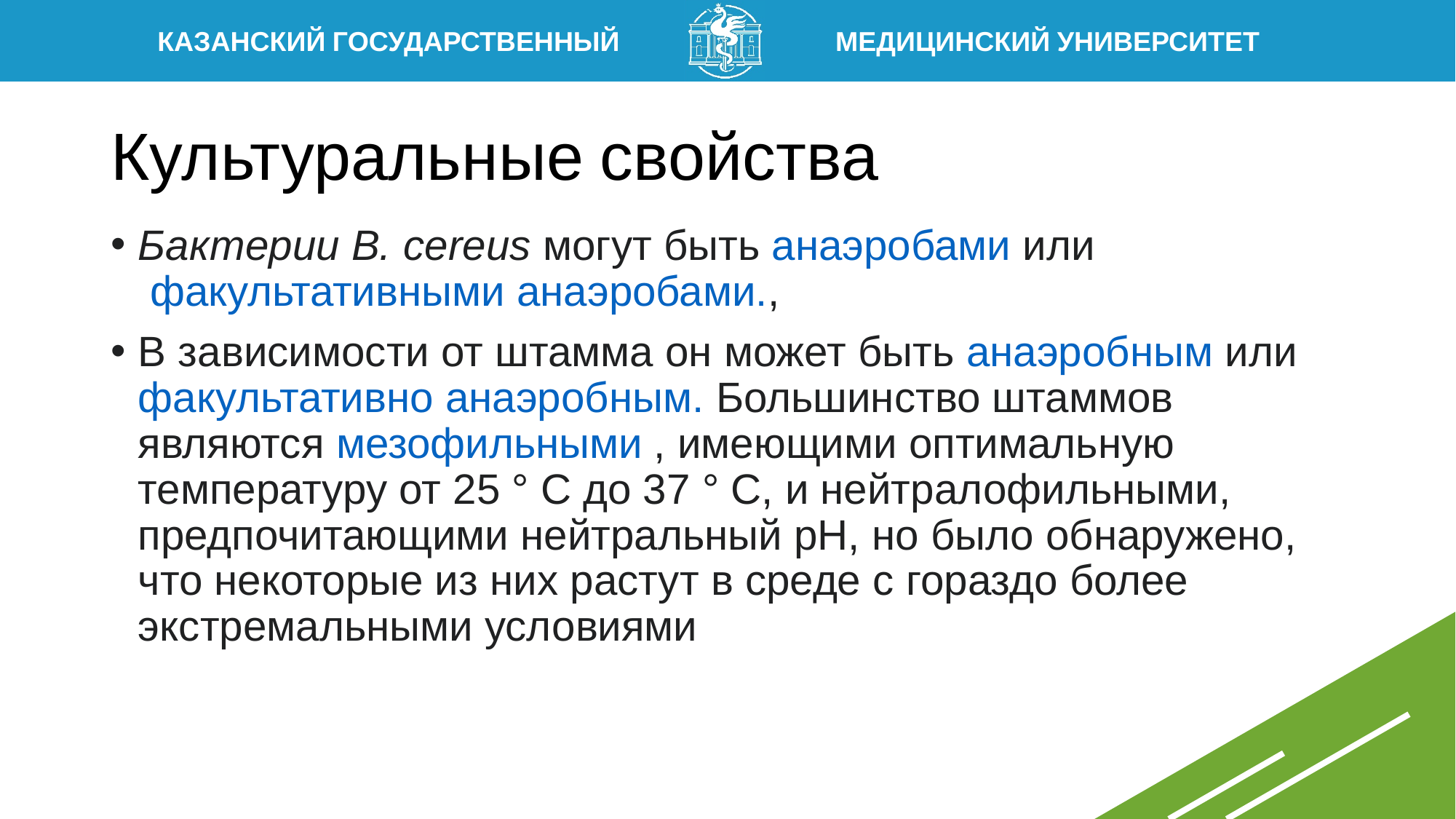

# Культуральные свойства
Бактерии B. cereus могут быть анаэробами или факультативными анаэробами.,
В зависимости от штамма он может быть анаэробным или факультативно анаэробным. Большинство штаммов являются мезофильными , имеющими оптимальную температуру от 25 ° C до 37 ° C, и нейтралофильными, предпочитающими нейтральный pH, но было обнаружено, что некоторые из них растут в среде с гораздо более экстремальными условиями